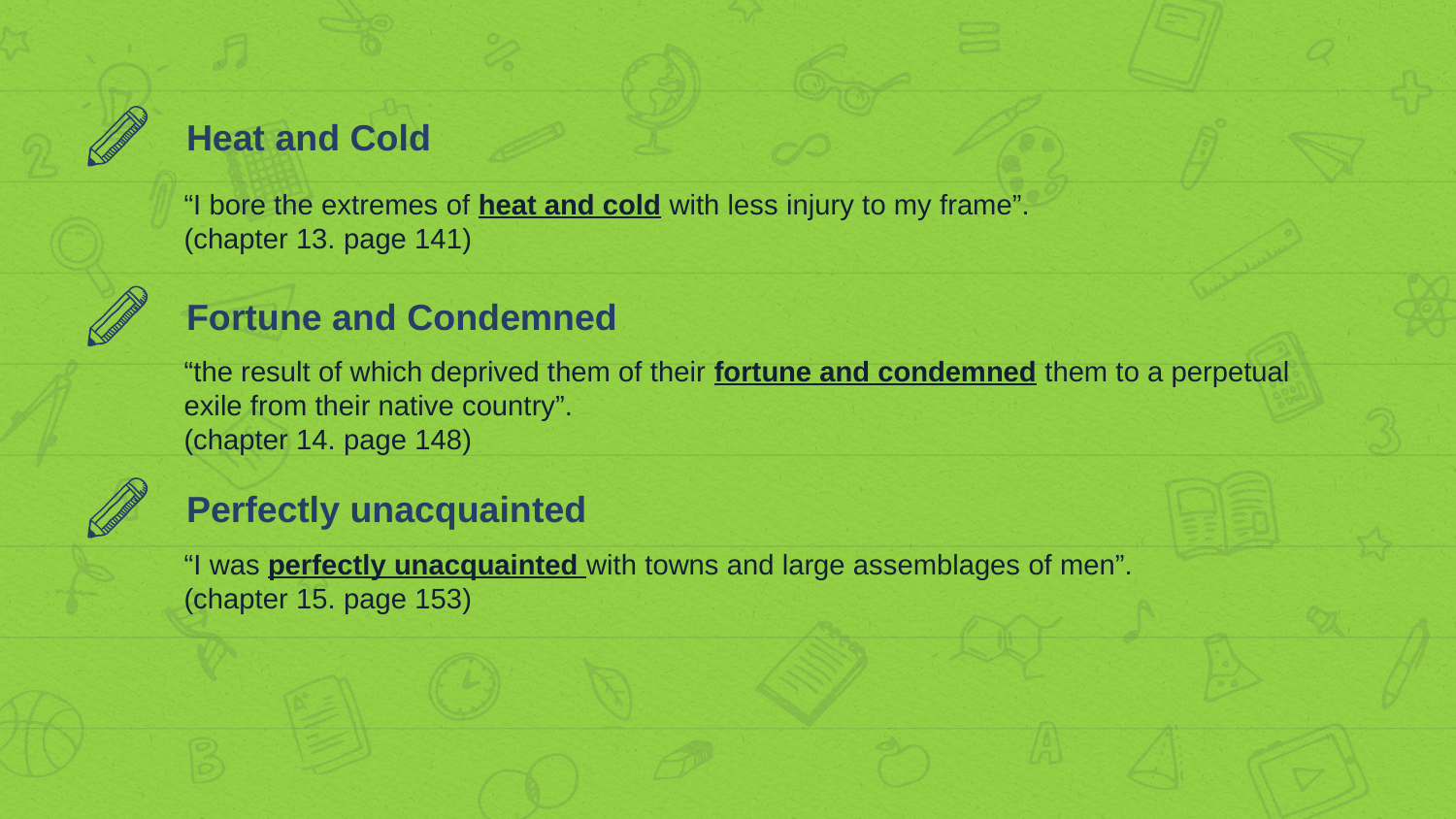

Heat and Cold
“I bore the extremes of heat and cold with less injury to my frame”.
(chapter 13. page 141)

Fortune and Condemned
“the result of which deprived them of their fortune and condemned them to a perpetual exile from their native country”.
(chapter 14. page 148)

Perfectly unacquainted
“I was perfectly unacquainted with towns and large assemblages of men”.
(chapter 15. page 153)